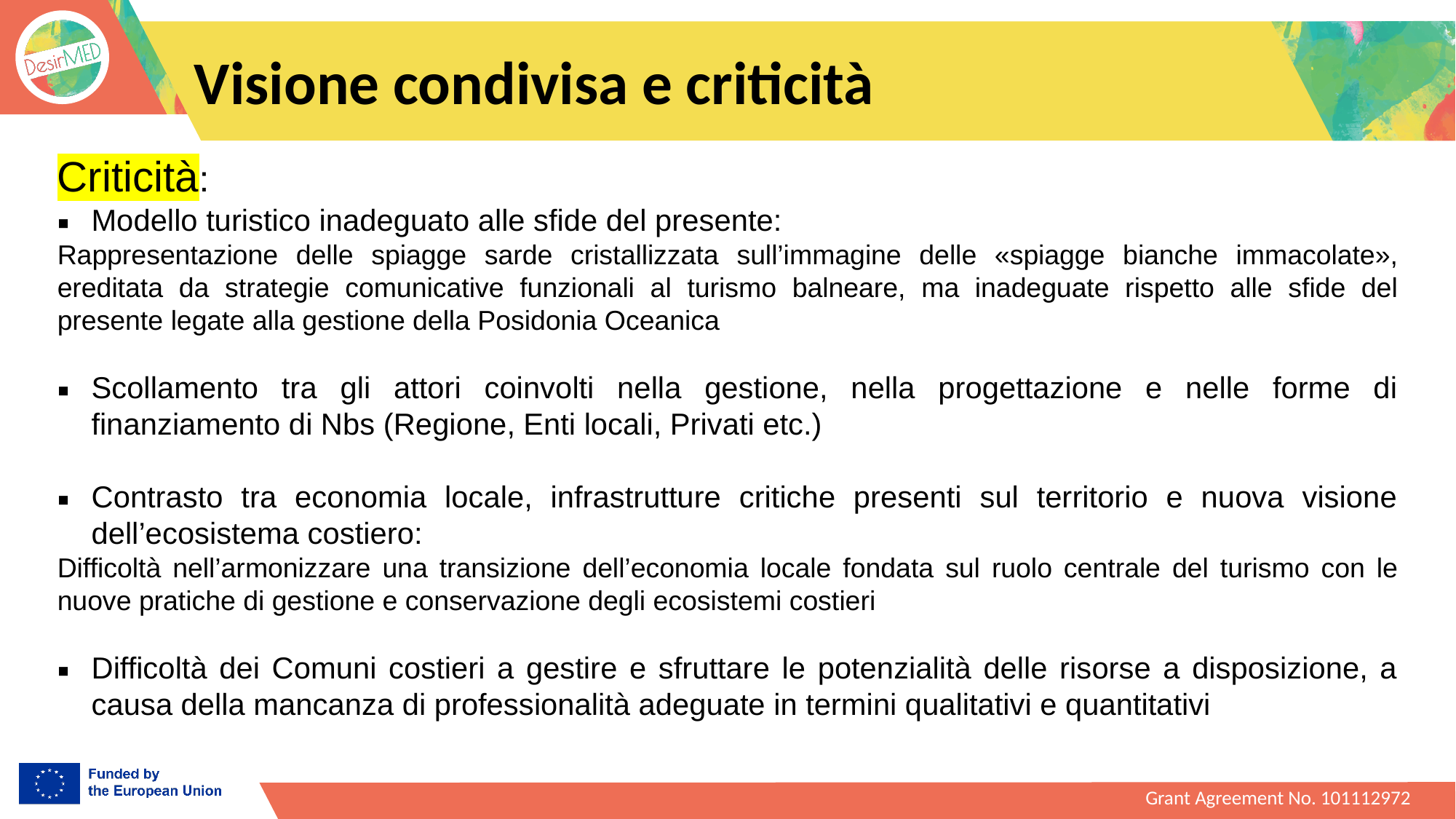

# Visione condivisa e criticità
Criticità:
Modello turistico inadeguato alle sfide del presente:
Rappresentazione delle spiagge sarde cristallizzata sull’immagine delle «spiagge bianche immacolate», ereditata da strategie comunicative funzionali al turismo balneare, ma inadeguate rispetto alle sfide del presente legate alla gestione della Posidonia Oceanica

Scollamento tra gli attori coinvolti nella gestione, nella progettazione e nelle forme di finanziamento di Nbs (Regione, Enti locali, Privati etc.)

Contrasto tra economia locale, infrastrutture critiche presenti sul territorio e nuova visione dell’ecosistema costiero:
Difficoltà nell’armonizzare una transizione dell’economia locale fondata sul ruolo centrale del turismo con le nuove pratiche di gestione e conservazione degli ecosistemi costieri

Difficoltà dei Comuni costieri a gestire e sfruttare le potenzialità delle risorse a disposizione, a causa della mancanza di professionalità adeguate in termini qualitativi e quantitativi